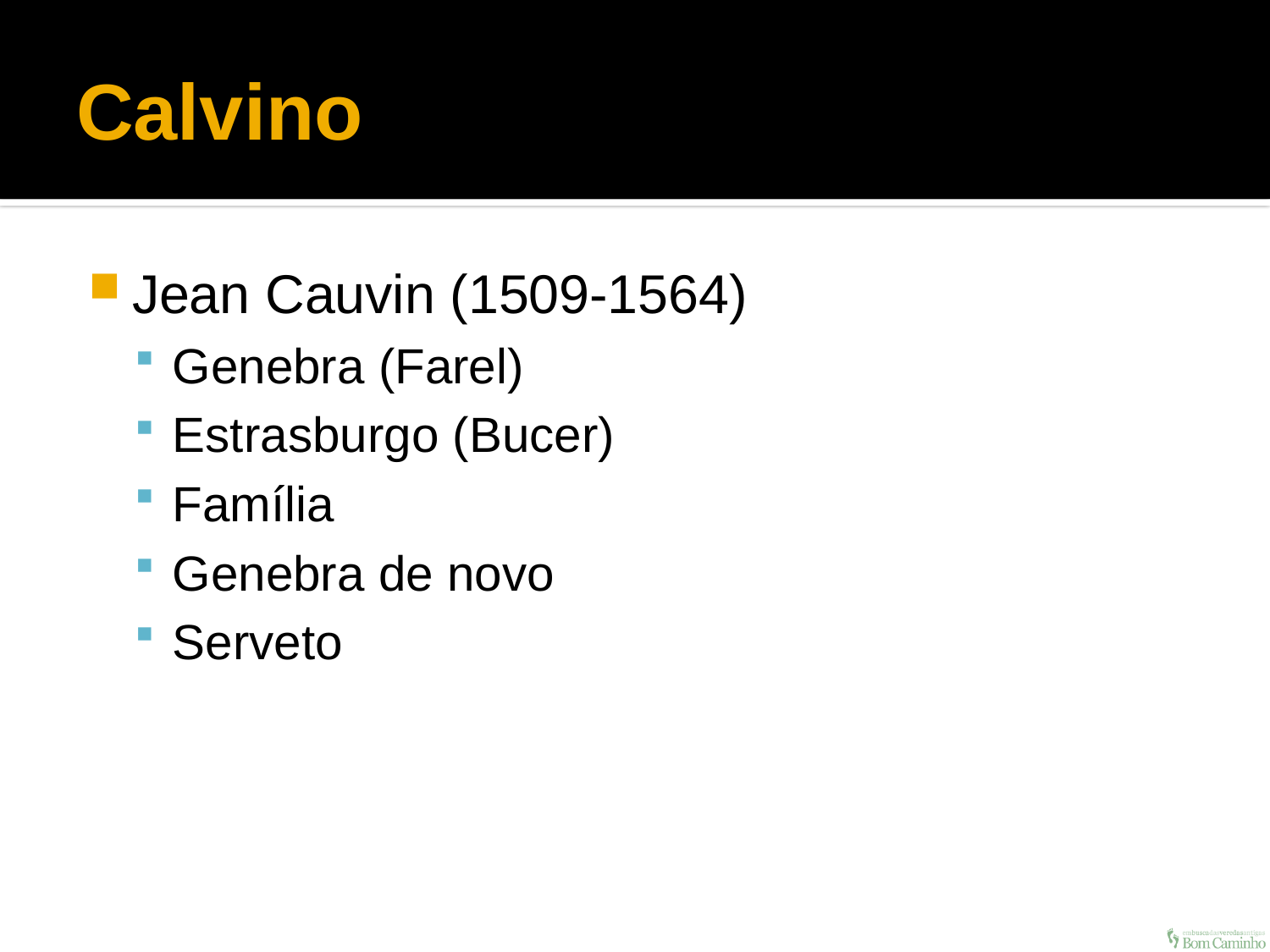

# Calvino
Jean Cauvin (1509-1564)
Genebra (Farel)
Estrasburgo (Bucer)
Família
Genebra de novo
Serveto